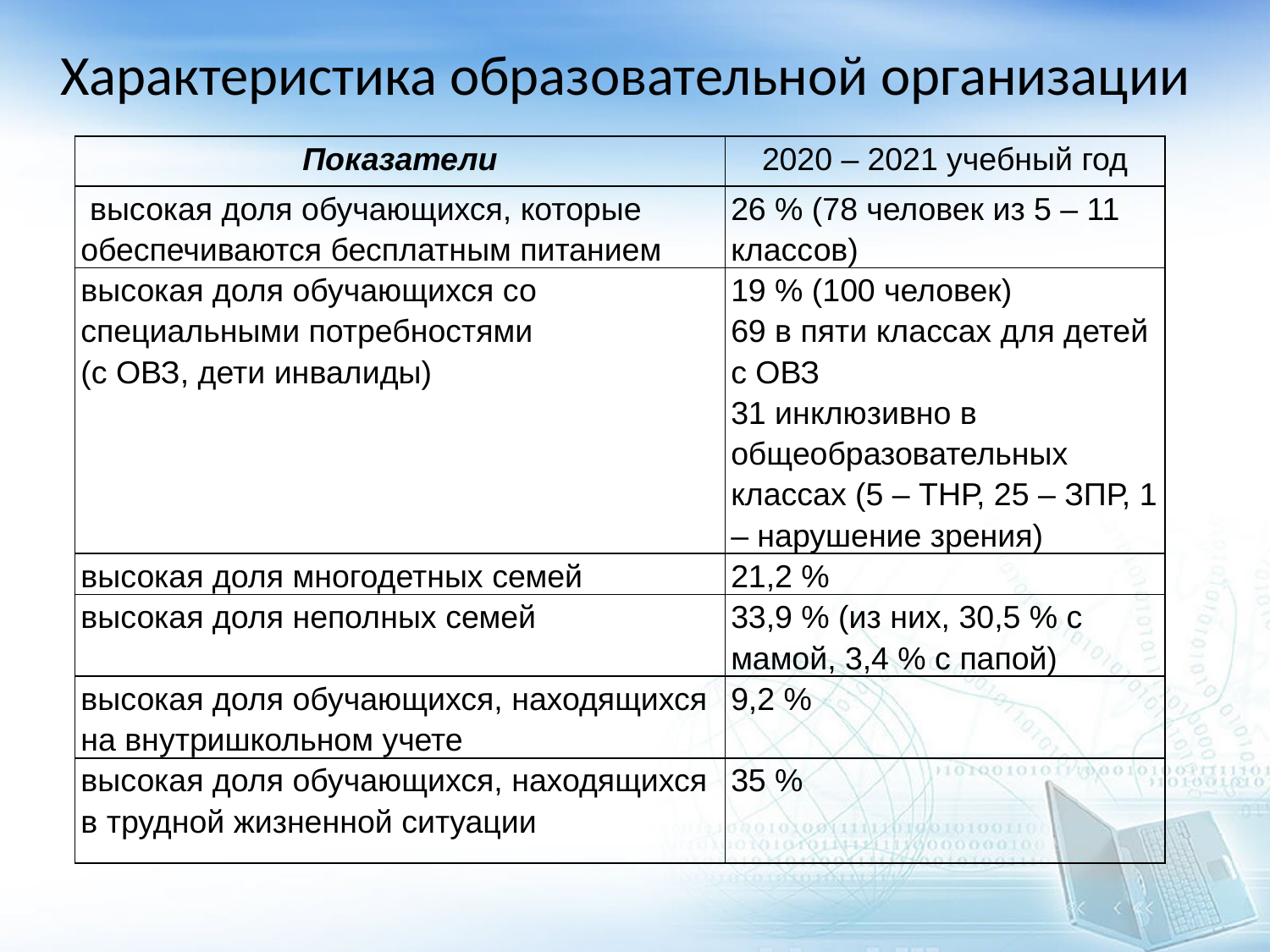

# Характеристика образовательной организации
| Показатели | 2020 – 2021 учебный год |
| --- | --- |
| высокая доля обучающихся, которые обеспечиваются бесплатным питанием | 26 % (78 человек из 5 – 11 классов) |
| высокая доля обучающихся со специальными потребностями (с ОВЗ, дети инвалиды) | 19 % (100 человек) 69 в пяти классах для детей с ОВЗ 31 инклюзивно в общеобразовательных классах (5 – ТНР, 25 – ЗПР, 1 – нарушение зрения) |
| высокая доля многодетных семей | 21,2 % |
| высокая доля неполных семей | 33,9 % (из них, 30,5 % с мамой, 3,4 % с папой) |
| высокая доля обучающихся, находящихся на внутришкольном учете | 9,2 % |
| высокая доля обучающихся, находящихся в трудной жизненной ситуации | 35 % |